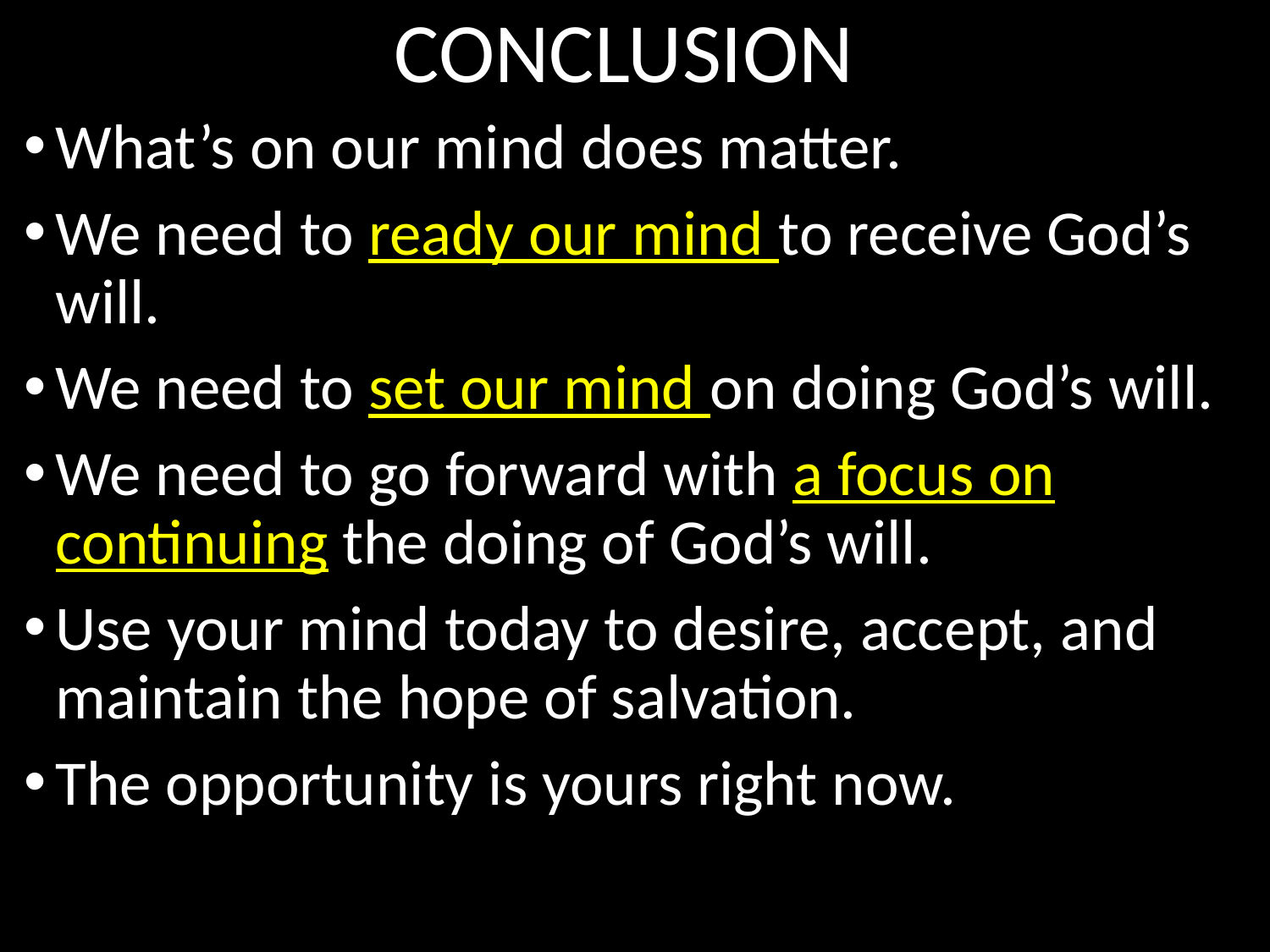

# CONCLUSION
What’s on our mind does matter.
We need to ready our mind to receive God’s will.
We need to set our mind on doing God’s will.
We need to go forward with a focus on continuing the doing of God’s will.
Use your mind today to desire, accept, and maintain the hope of salvation.
The opportunity is yours right now.